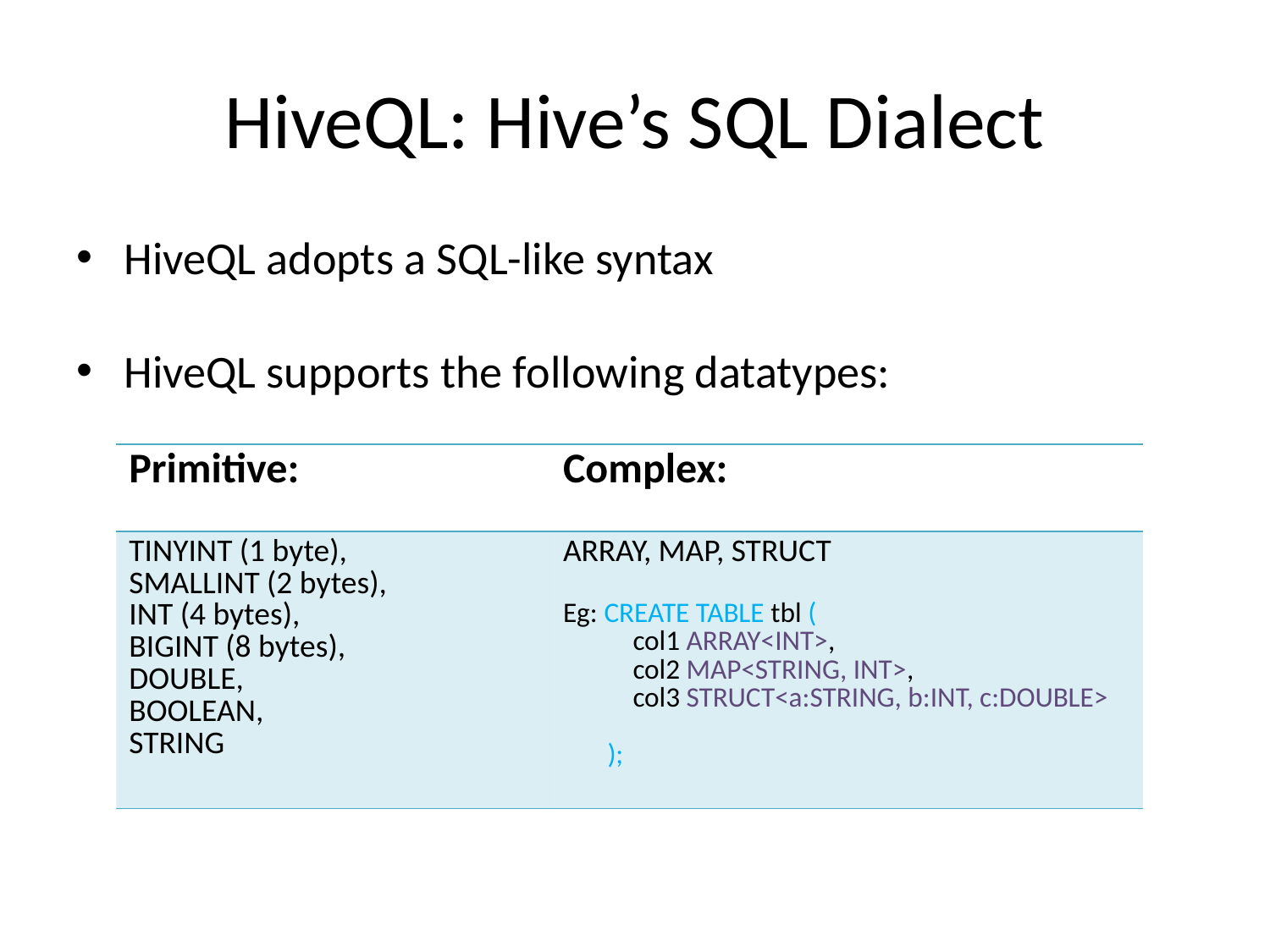

# HiveQL: Hive’s SQL Dialect
HiveQL adopts a SQL-like syntax

HiveQL supports the following datatypes:

| Primitive: | Complex: |
| --- | --- |
| TINYINT (1 byte), SMALLINT (2 bytes), INT (4 bytes), BIGINT (8 bytes), DOUBLE, BOOLEAN, STRING | ARRAY, MAP, STRUCT Eg: CREATE TABLE tbl ( col1 ARRAY<INT>, col2 MAP<STRING, INT>, col3 STRUCT<a:STRING, b:INT, c:DOUBLE> ); |